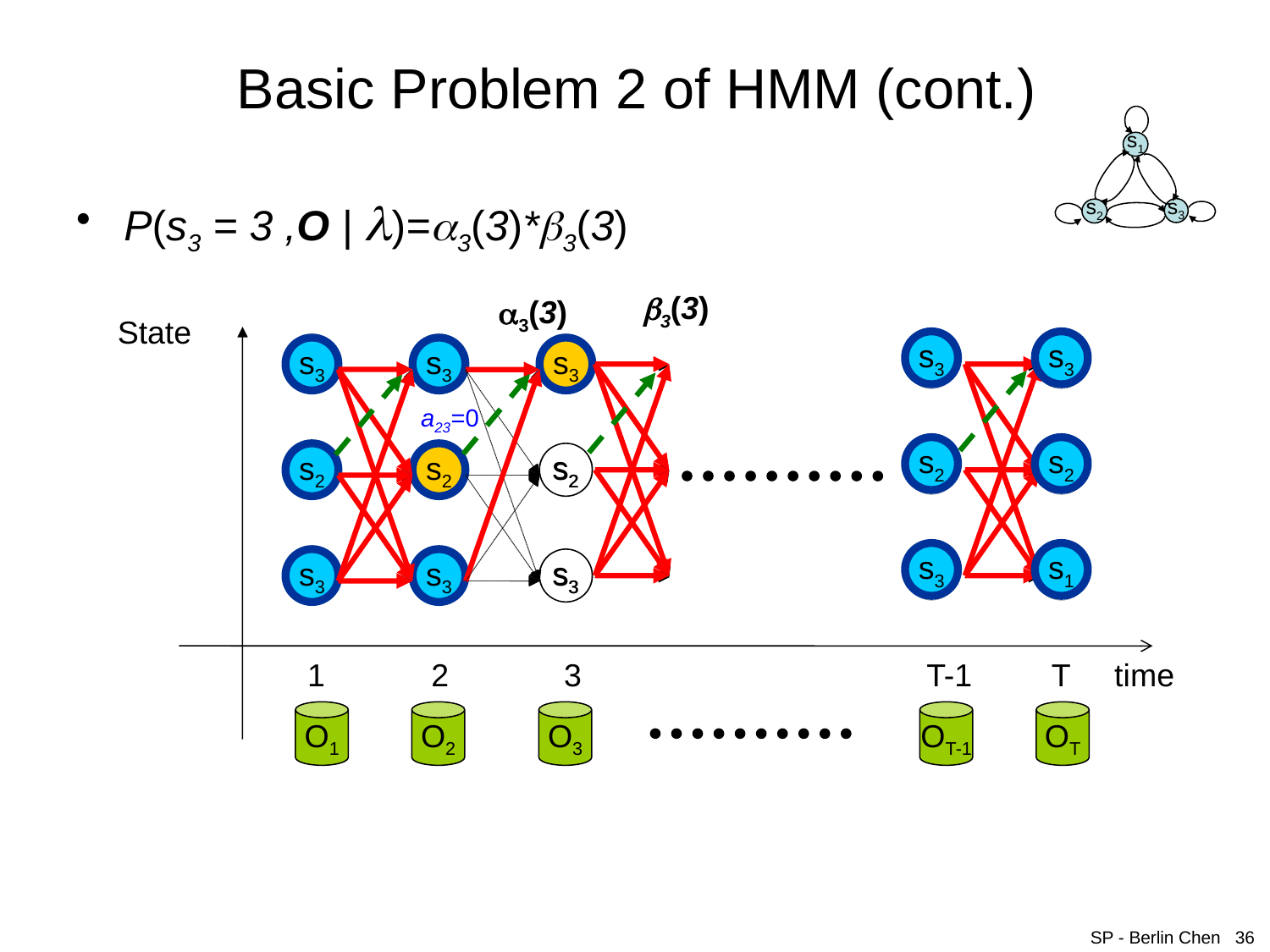

# Basic Problem 2 of HMM (cont.)

s1

s3
s2

P(s3 = 3 ,O | λ)=α3(3)*β3(3)
β3(3)
α3(3)
State

s3
s3
s2
s1
s1
s2
s3
s1
s2
s3
s1
s2
s3
s1
s1
s3
s2
s3
s3
s3

a23=0
s2
s2
s2
s2
s2

s3
s3
s3
s3
s3

1            2             3                                       T-1         T     time
O1
O2
O3
OT-1
OT

SP - Berlin Chen   36